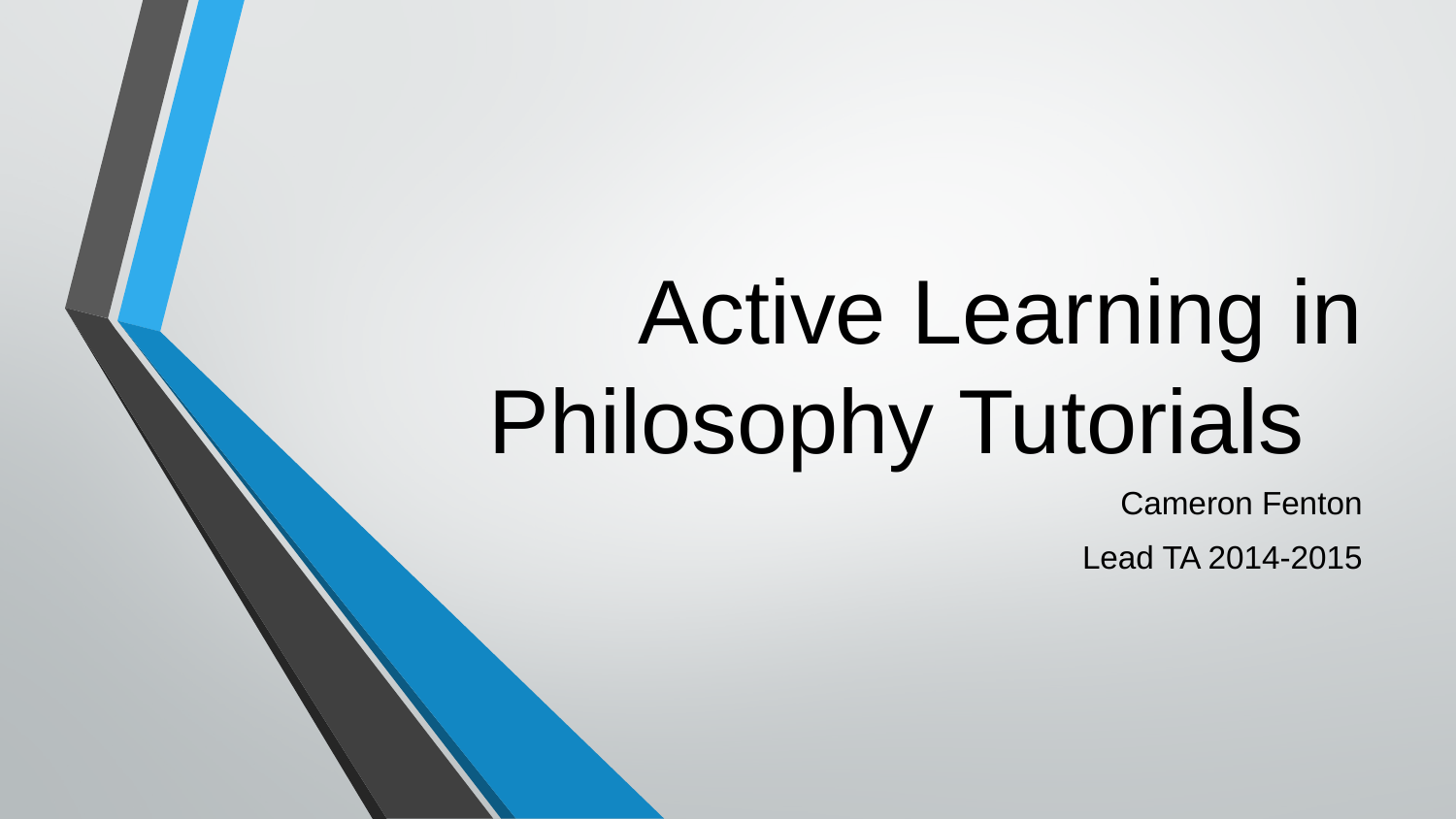

# Active Learning in Philosophy Tutorials
Cameron Fenton
Lead TA 2014-2015